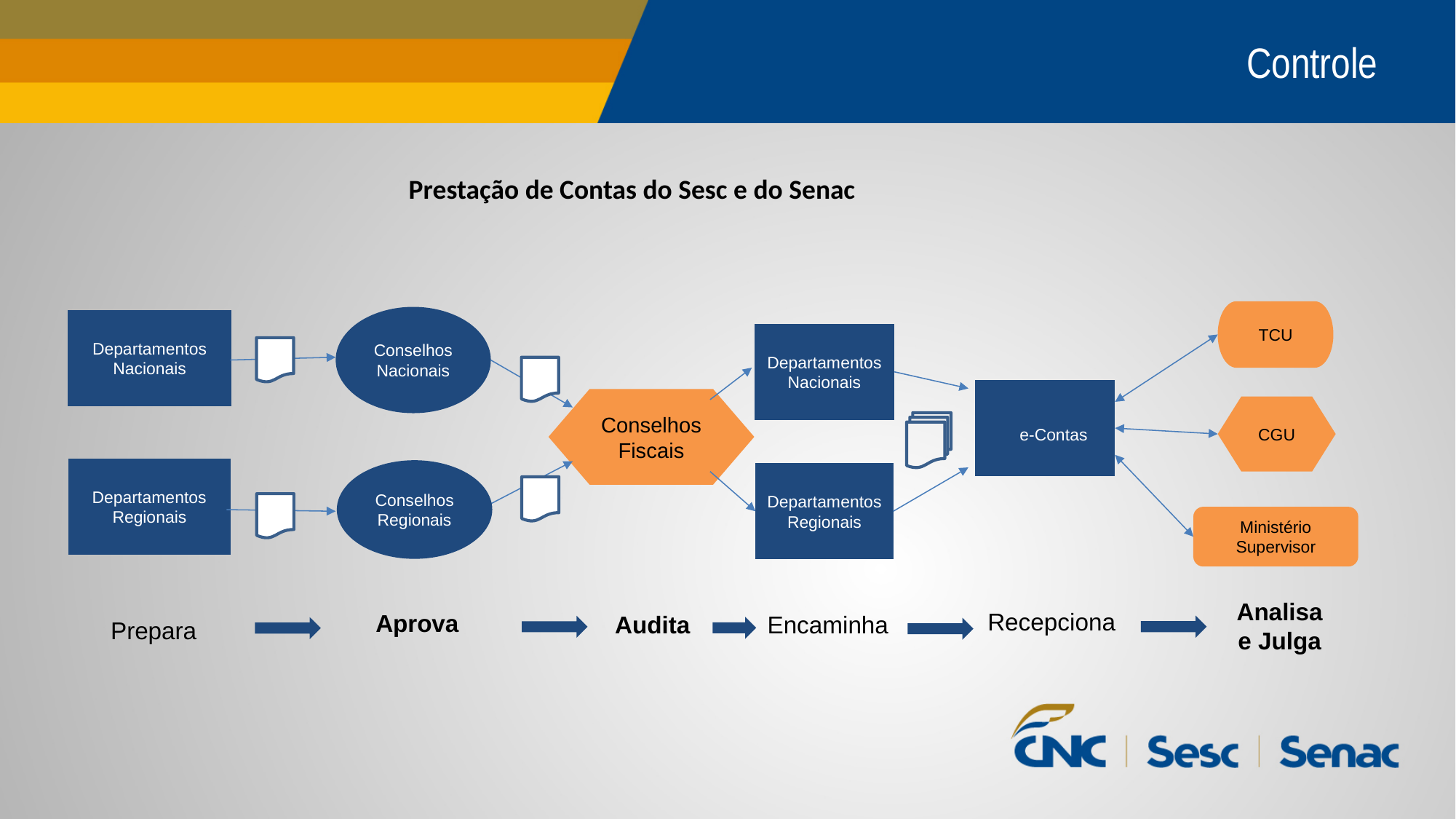

Controle

Prestação de Contas do Sesc e do Senac
TCU
Conselhos Nacionais
Departamentos Nacionais
Departamentos Nacionais

e-Contas
Conselhos Fiscais
CGU

Departamentos Regionais
Conselhos Regionais
Departamentos Regionais

Ministério Supervisor
Analisa
e Julga
Recepciona
Aprova
Audita
Encaminha
Prepara